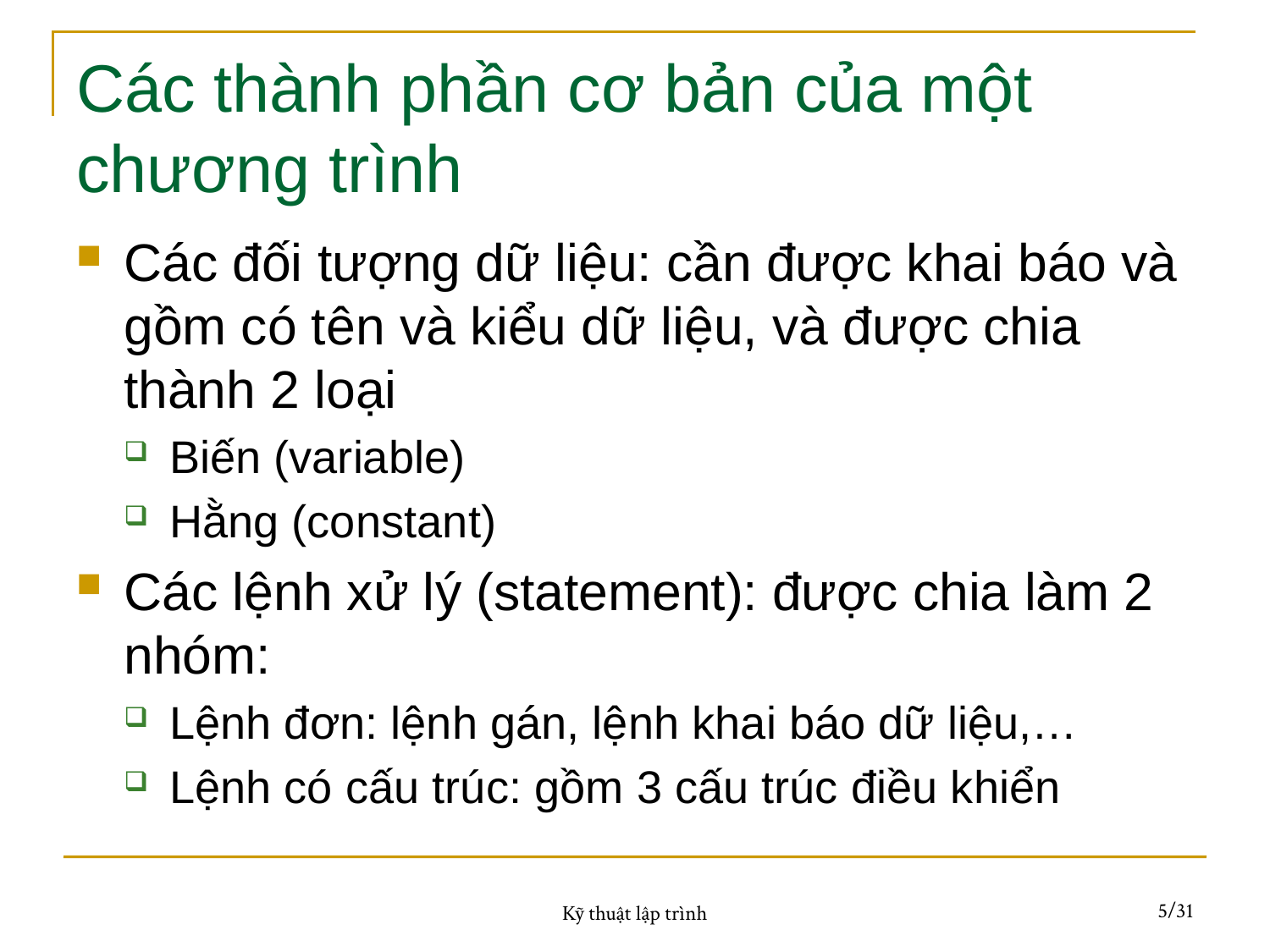

# Các thành phần cơ bản của một chương trình
Các đối tượng dữ liệu: cần được khai báo và gồm có tên và kiểu dữ liệu, và được chia thành 2 loại
Biến (variable)
Hằng (constant)
Các lệnh xử lý (statement): được chia làm 2 nhóm:
Lệnh đơn: lệnh gán, lệnh khai báo dữ liệu,…
Lệnh có cấu trúc: gồm 3 cấu trúc điều khiển
5/31
Kỹ thuật lập trình